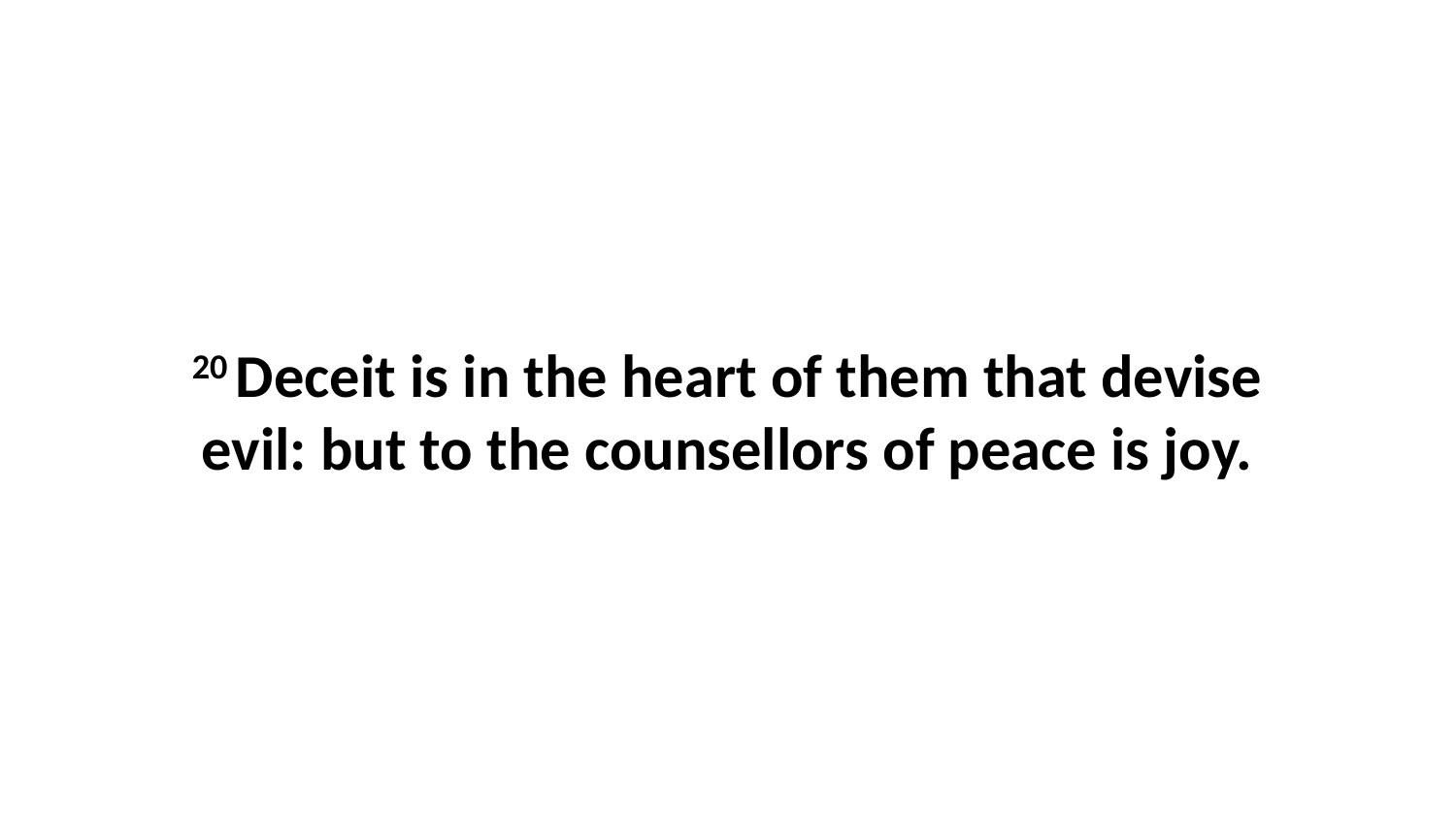

20 Deceit is in the heart of them that devise evil: but to the counsellors of peace is joy.